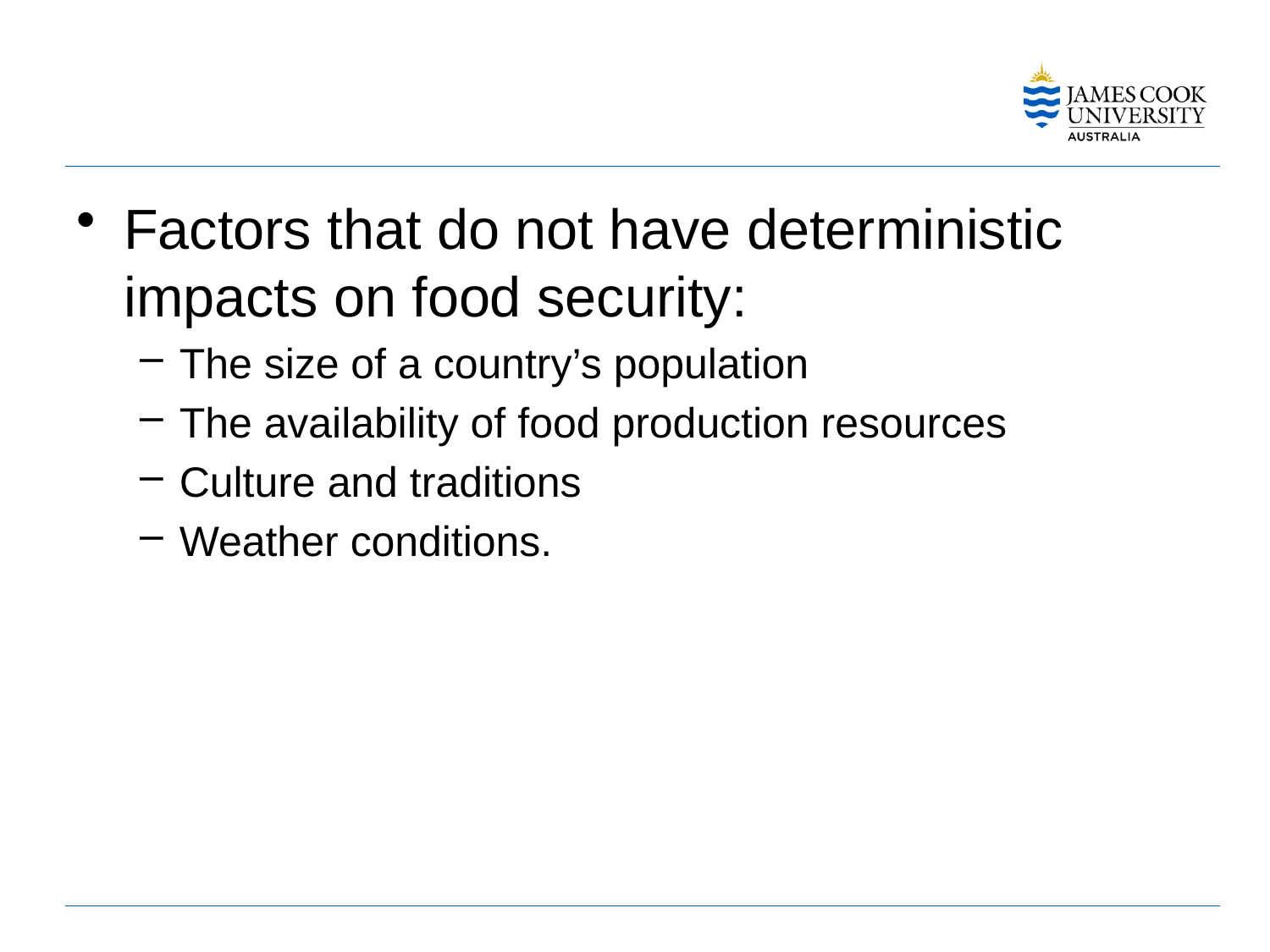

#
Factors that do not have deterministic impacts on food security:
The size of a country’s population
The availability of food production resources
Culture and traditions
Weather conditions.